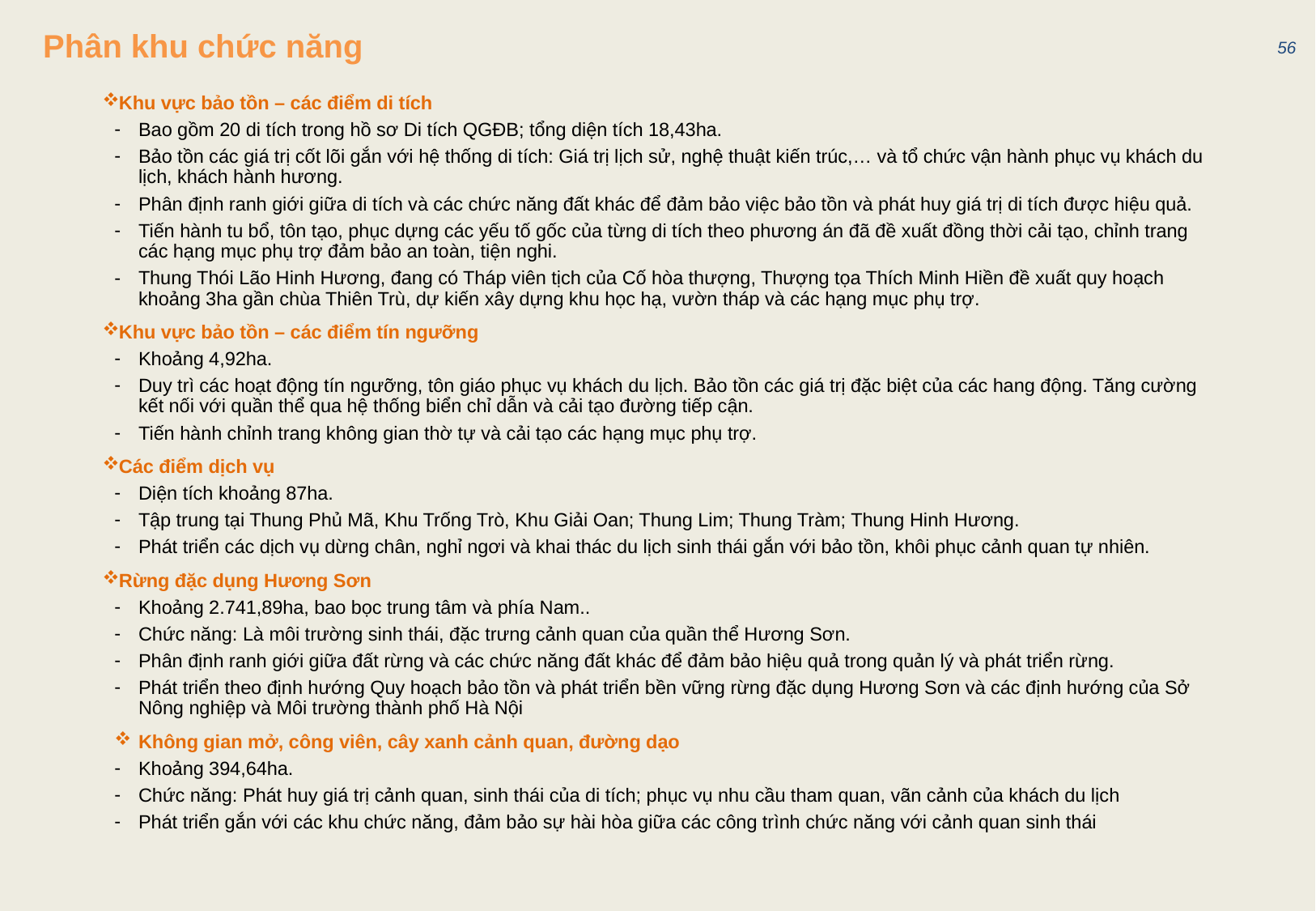

56
# Phân khu chức năng
Khu vực bảo tồn – các điểm di tích
Bao gồm 20 di tích trong hồ sơ Di tích QGĐB; tổng diện tích 18,43ha.
Bảo tồn các giá trị cốt lõi gắn với hệ thống di tích: Giá trị lịch sử, nghệ thuật kiến trúc,… và tổ chức vận hành phục vụ khách du lịch, khách hành hương.
Phân định ranh giới giữa di tích và các chức năng đất khác để đảm bảo việc bảo tồn và phát huy giá trị di tích được hiệu quả.
Tiến hành tu bổ, tôn tạo, phục dựng các yếu tố gốc của từng di tích theo phương án đã đề xuất đồng thời cải tạo, chỉnh trang các hạng mục phụ trợ đảm bảo an toàn, tiện nghi.
Thung Thói Lão Hinh Hương, đang có Tháp viên tịch của Cố hòa thượng, Thượng tọa Thích Minh Hiền đề xuất quy hoạch khoảng 3ha gần chùa Thiên Trù, dự kiến xây dựng khu học hạ, vườn tháp và các hạng mục phụ trợ.
Khu vực bảo tồn – các điểm tín ngưỡng
Khoảng 4,92ha.
Duy trì các hoạt động tín ngưỡng, tôn giáo phục vụ khách du lịch. Bảo tồn các giá trị đặc biệt của các hang động. Tăng cường kết nối với quần thể qua hệ thống biển chỉ dẫn và cải tạo đường tiếp cận.
Tiến hành chỉnh trang không gian thờ tự và cải tạo các hạng mục phụ trợ.
Các điểm dịch vụ
Diện tích khoảng 87ha.
Tập trung tại Thung Phủ Mã, Khu Trống Trò, Khu Giải Oan; Thung Lim; Thung Tràm; Thung Hinh Hương.
Phát triển các dịch vụ dừng chân, nghỉ ngơi và khai thác du lịch sinh thái gắn với bảo tồn, khôi phục cảnh quan tự nhiên.
Rừng đặc dụng Hương Sơn
Khoảng 2.741,89ha, bao bọc trung tâm và phía Nam..
Chức năng: Là môi trường sinh thái, đặc trưng cảnh quan của quần thể Hương Sơn.
Phân định ranh giới giữa đất rừng và các chức năng đất khác để đảm bảo hiệu quả trong quản lý và phát triển rừng.
Phát triển theo định hướng Quy hoạch bảo tồn và phát triển bền vững rừng đặc dụng Hương Sơn và các định hướng của Sở Nông nghiệp và Môi trường thành phố Hà Nội
Không gian mở, công viên, cây xanh cảnh quan, đường dạo
Khoảng 394,64ha.
Chức năng: Phát huy giá trị cảnh quan, sinh thái của di tích; phục vụ nhu cầu tham quan, vãn cảnh của khách du lịch
Phát triển gắn với các khu chức năng, đảm bảo sự hài hòa giữa các công trình chức năng với cảnh quan sinh thái